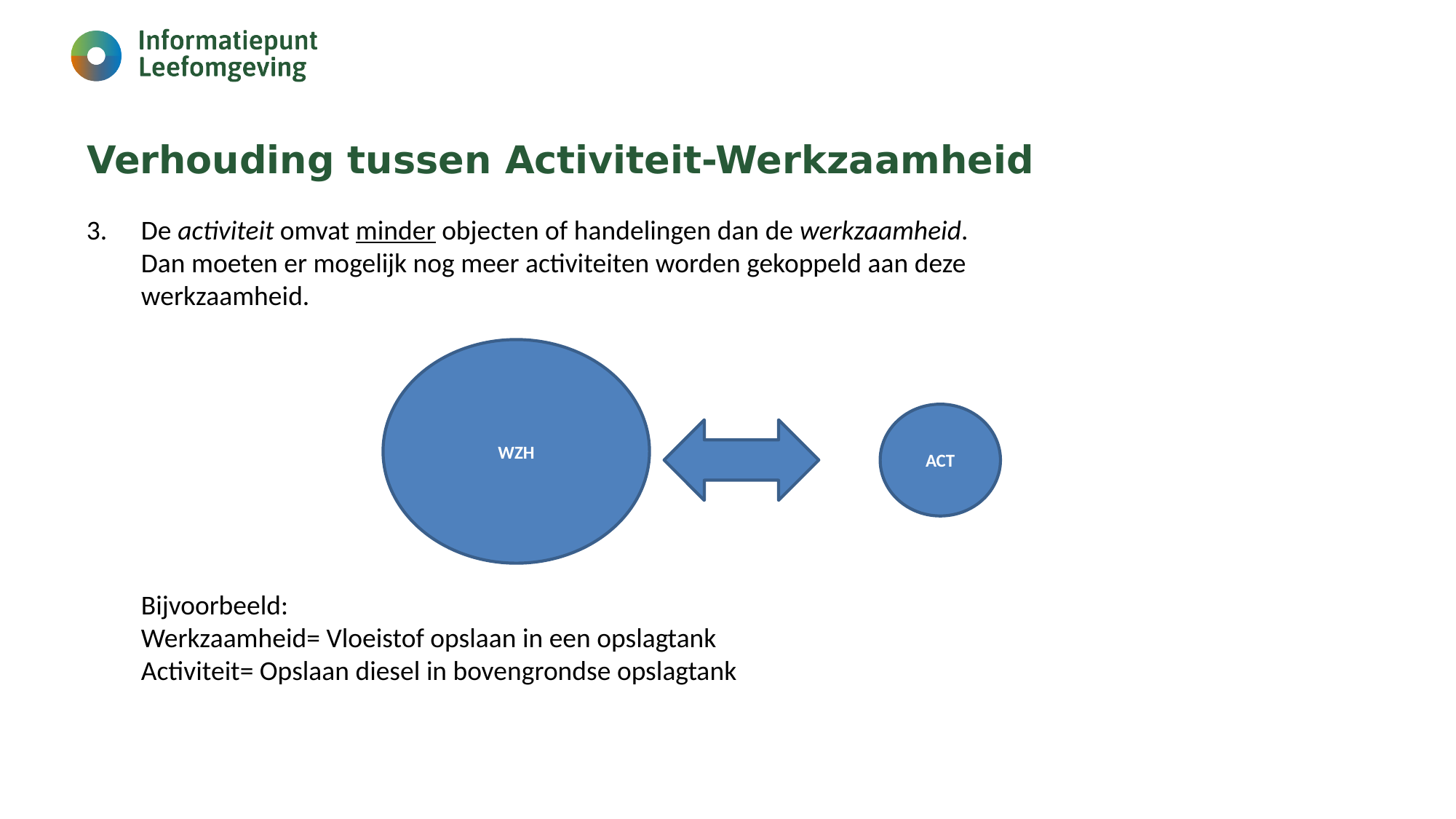

# Verhouding tussen Activiteit-Werkzaamheid
De activiteit omvat minder objecten of handelingen dan de werkzaamheid.
Dan moeten er mogelijk nog meer activiteiten worden gekoppeld aan deze werkzaamheid.

Bijvoorbeeld:
Werkzaamheid= Vloeistof opslaan in een opslagtank
Activiteit= Opslaan diesel in bovengrondse opslagtank

WZH
ACT